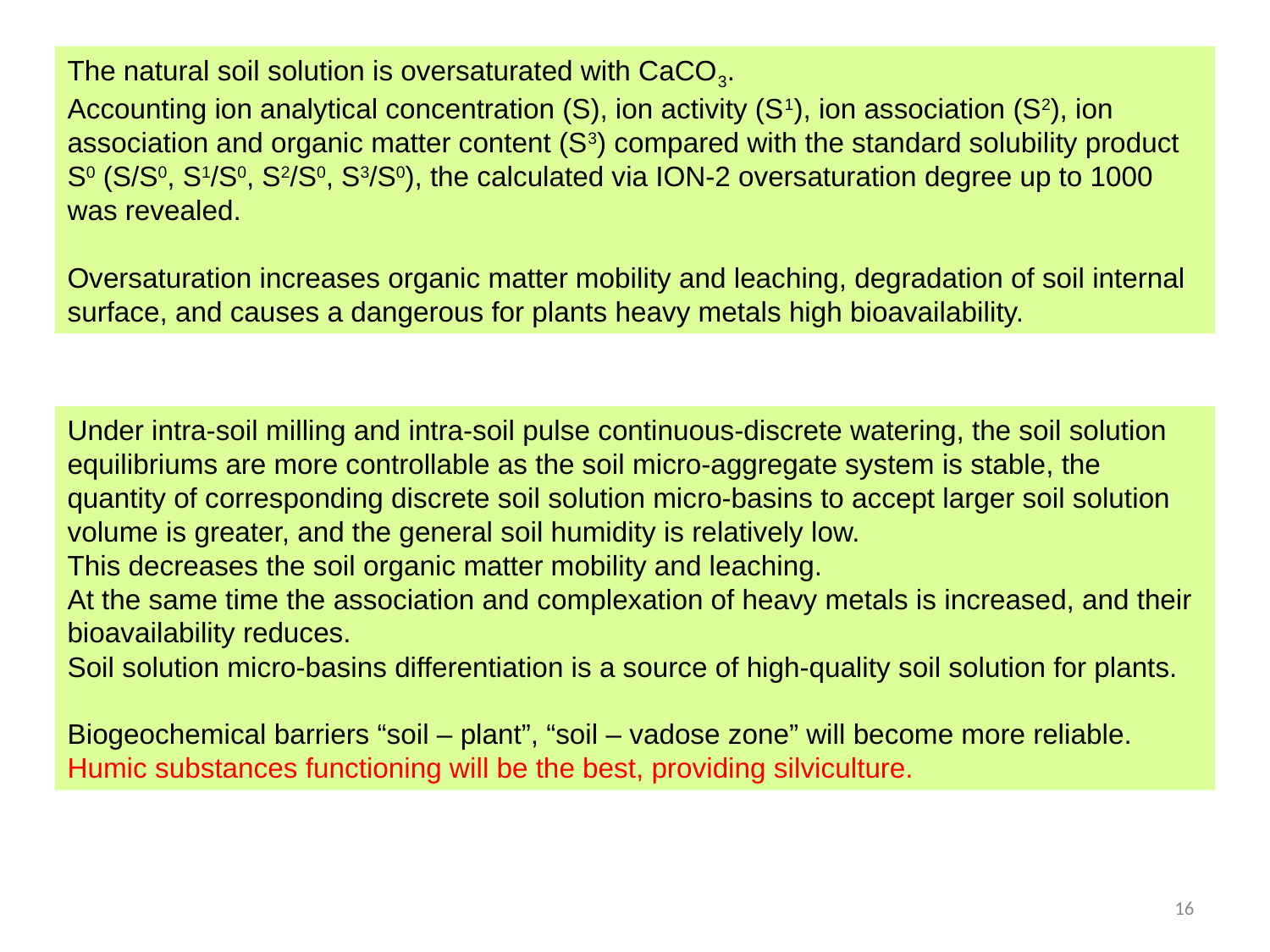

The natural soil solution is oversaturated with CaCO3.
Accounting ion analytical concentration (S), ion activity (S1), ion association (S2), ion association and organic matter content (S3) compared with the standard solubility product S0 (S/S0, S1/S0, S2/S0, S3/S0), the calculated via ION-2 oversaturation degree up to 1000 was revealed.

Oversaturation increases organic matter mobility and leaching, degradation of soil internal surface, and causes a dangerous for plants heavy metals high bioavailability.
Under intra-soil milling and intra-soil pulse continuous-discrete watering, the soil solution equilibriums are more controllable as the soil micro-aggregate system is stable, the quantity of corresponding discrete soil solution micro-basins to accept larger soil solution volume is greater, and the general soil humidity is relatively low.
This decreases the soil organic matter mobility and leaching.
At the same time the association and complexation of heavy metals is increased, and their bioavailability reduces.
Soil solution micro-basins differentiation is a source of high-quality soil solution for plants.

Biogeochemical barriers “soil – plant”, “soil – vadose zone” will become more reliable. Humic substances functioning will be the best, providing silviculture.
16